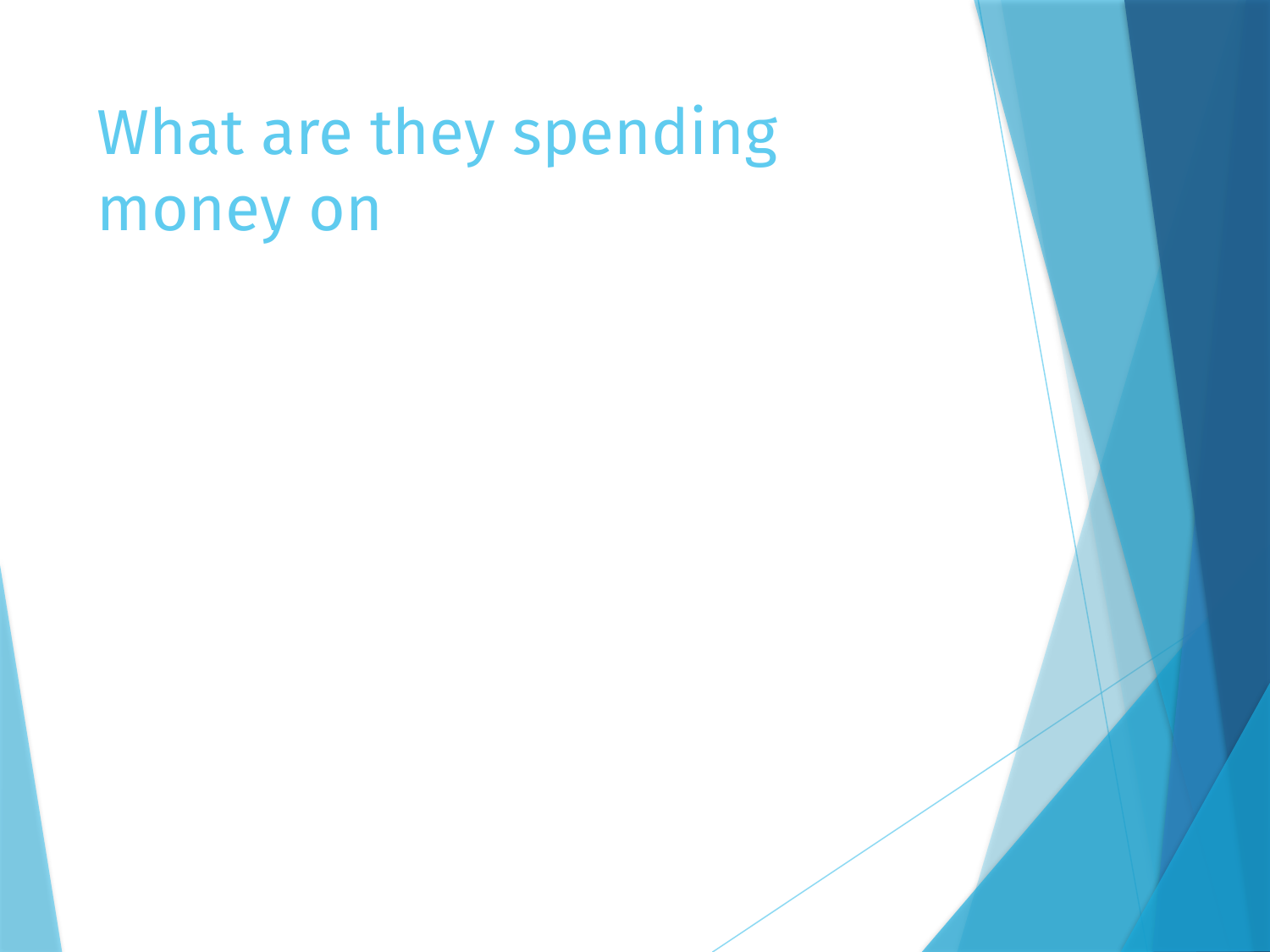

# What are they spending money on